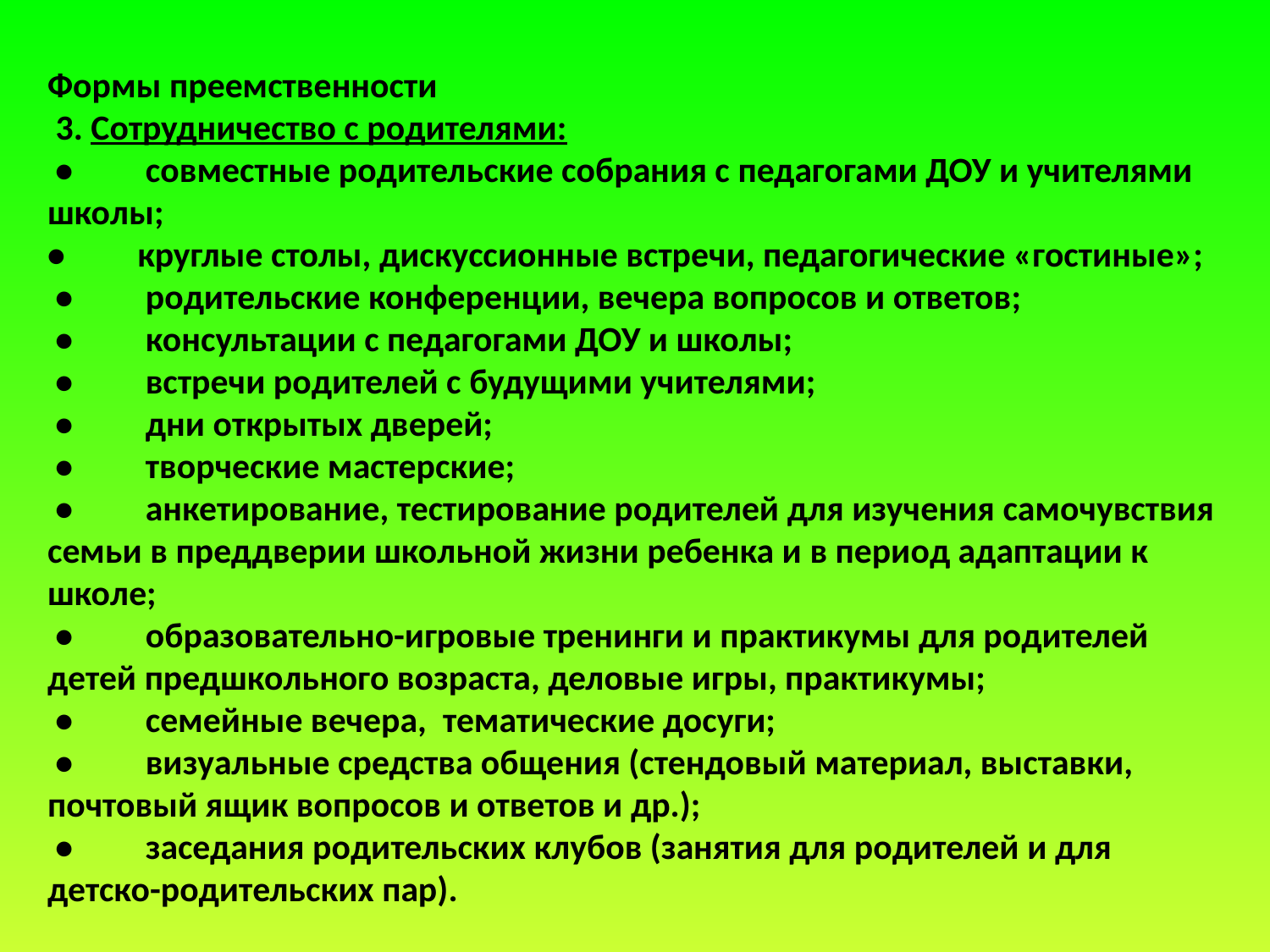

Формы преемственности
 3. Сотрудничество с родителями:
 •         совместные родительские собрания с педагогами ДОУ и учителями школы;
•         круглые столы, дискуссионные встречи, педагогические «гостиные»;
 •         родительские конференции, вечера вопросов и ответов;
 •         консультации с педагогами ДОУ и школы;
 •         встречи родителей с будущими учителями;
 •         дни открытых дверей;
 •         творческие мастерские;
 •         анкетирование, тестирование родителей для изучения самочувствия семьи в преддверии школьной жизни ребенка и в период адаптации к школе;
 •         образовательно-игровые тренинги и практикумы для родителей детей предшкольного возраста, деловые игры, практикумы;
 •         семейные вечера,  тематические досуги;
 •         визуальные средства общения (стендовый материал, выставки, почтовый ящик вопросов и ответов и др.);
 •         заседания родительских клубов (занятия для родителей и для детско-родительских пар).